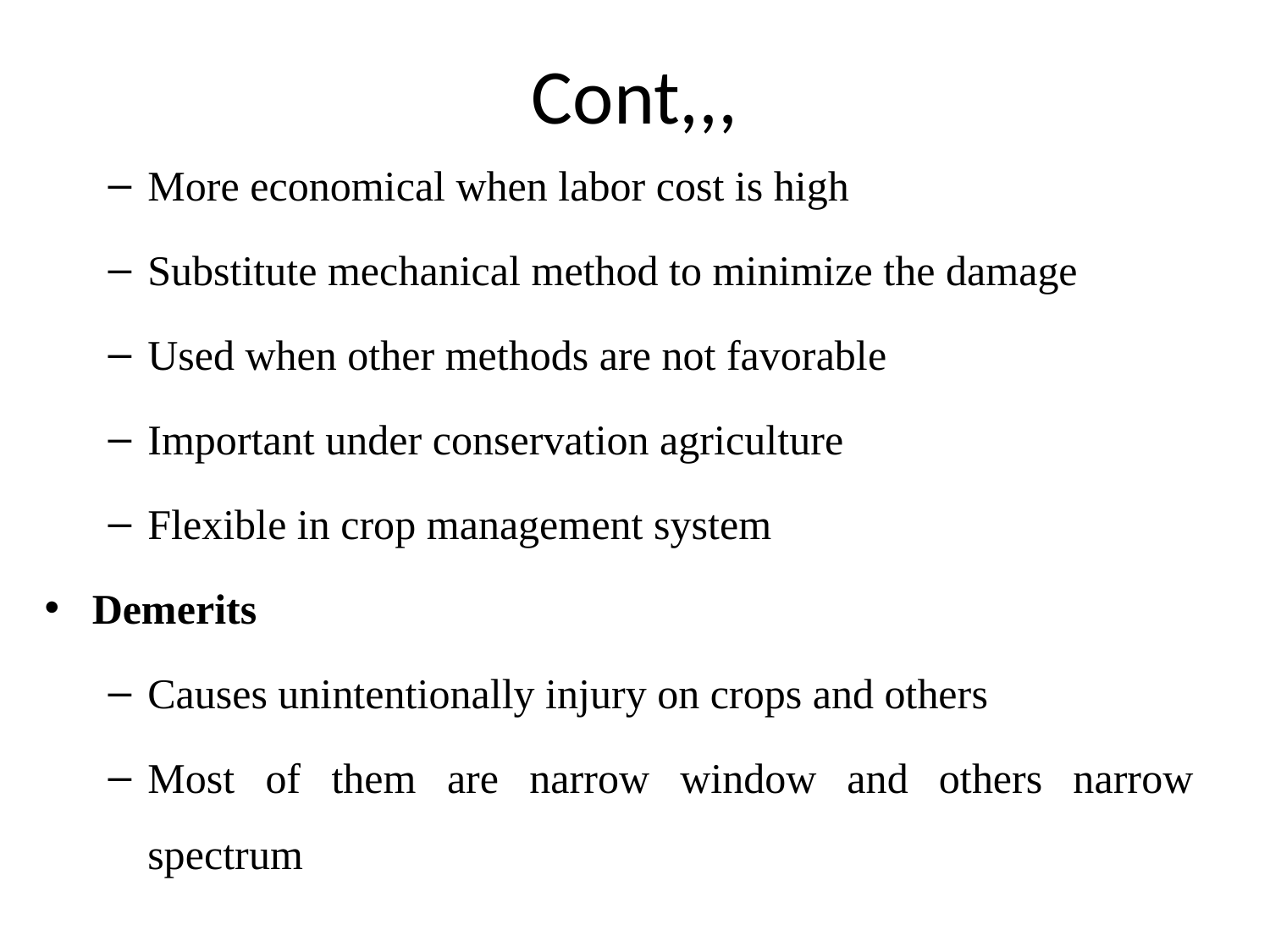

# Cont,,,
More economical when labor cost is high
Substitute mechanical method to minimize the damage
Used when other methods are not favorable
Important under conservation agriculture
Flexible in crop management system
Demerits
Causes unintentionally injury on crops and others
Most of them are narrow window and others narrow spectrum